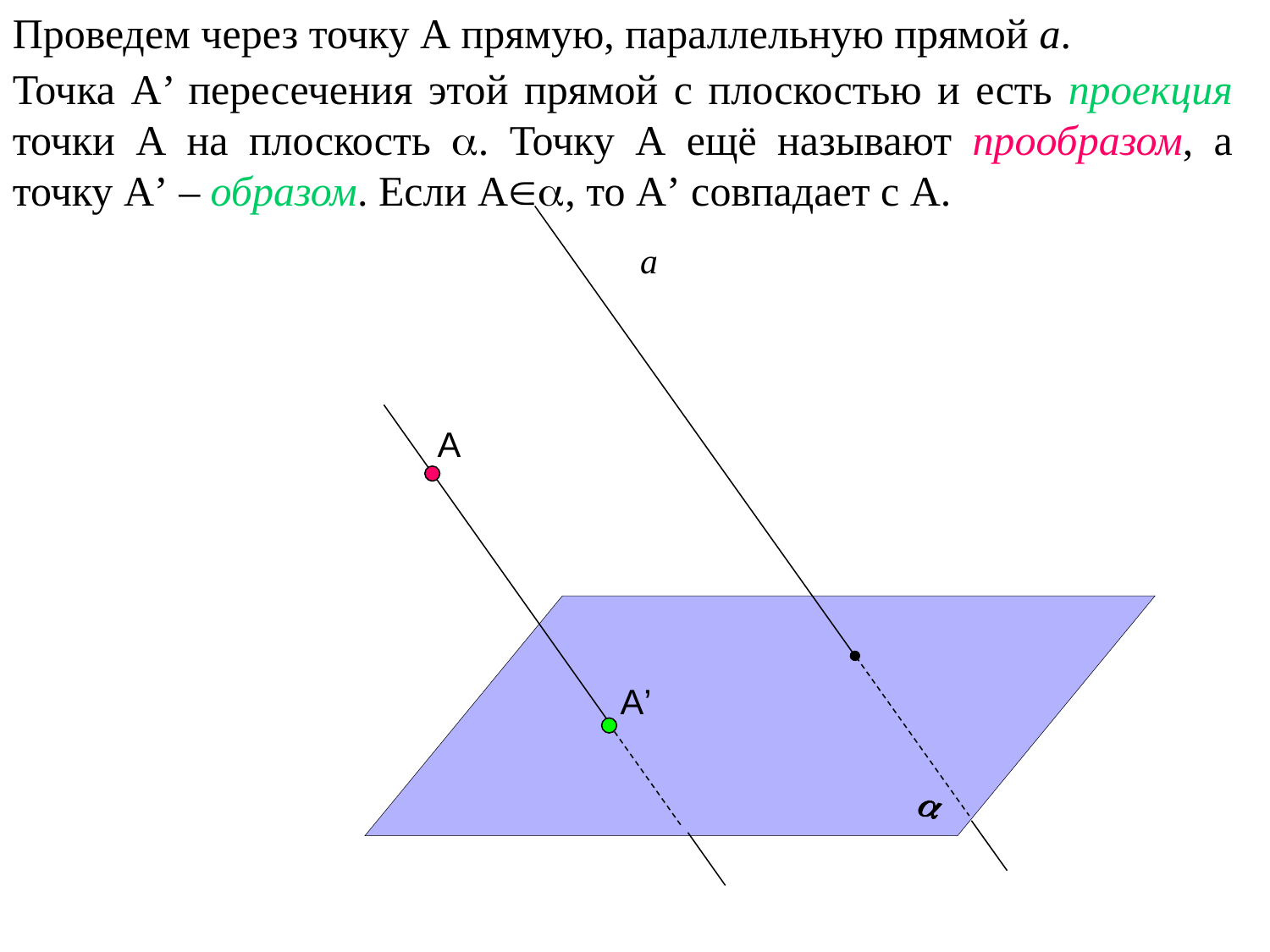

Проведем через точку А прямую, параллельную прямой а.

Точка А’ пересечения этой прямой с плоскостью и есть проекция точки А на плоскость α. Точку А ещё называют прообразом, а точку А’ – образом. Если А∈α, то А’ совпадает с А.

а

А

А’

α